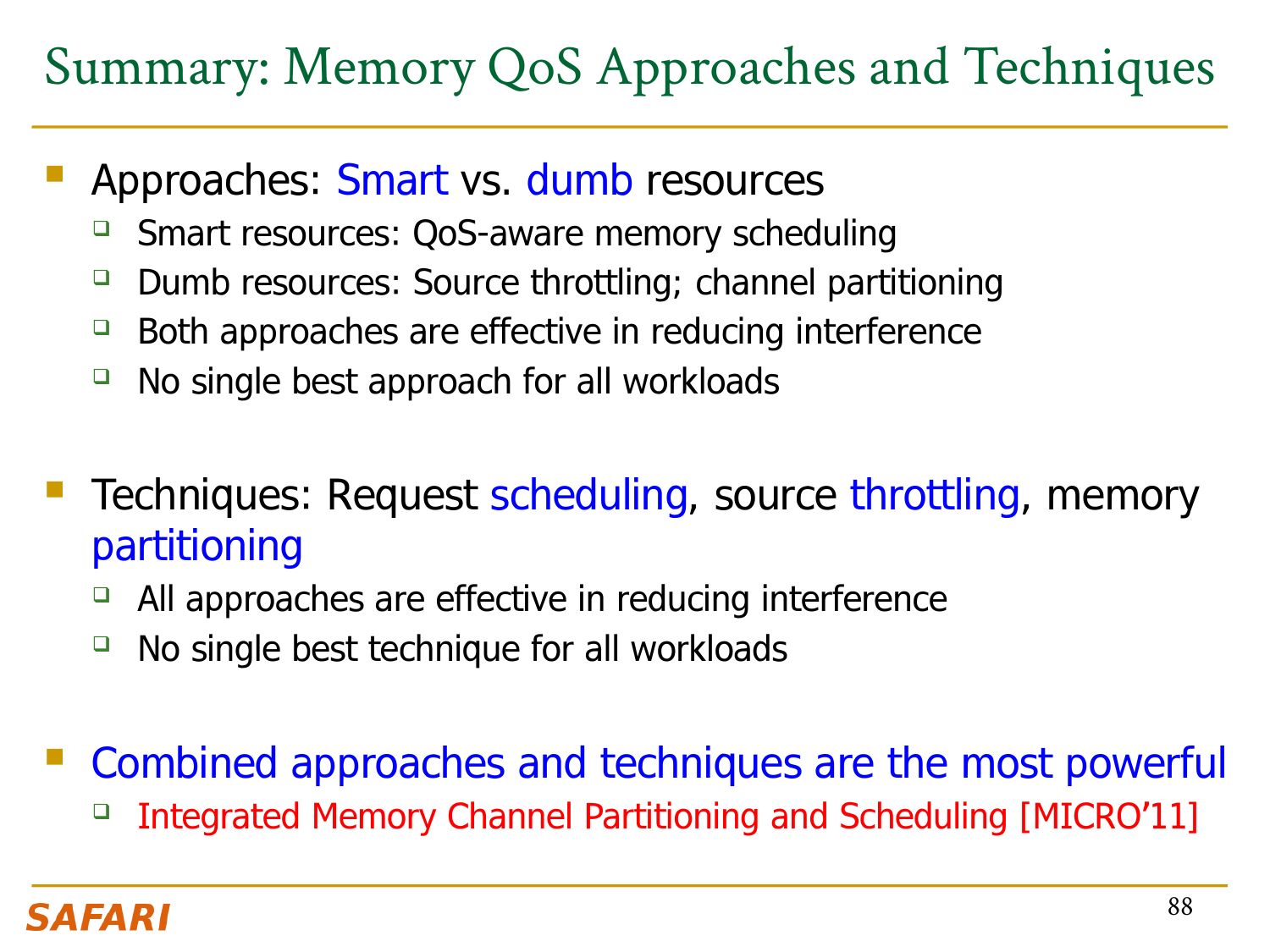

# Summary: Memory QoS Approaches and Techniques
Approaches: Smart vs. dumb resources
Smart resources: QoS-aware memory scheduling
Dumb resources: Source throttling; channel partitioning
Both approaches are effective in reducing interference
No single best approach for all workloads

Techniques: Request scheduling, source throttling, memory partitioning
All approaches are effective in reducing interference
No single best technique for all workloads

Combined approaches and techniques are the most powerful
Integrated Memory Channel Partitioning and Scheduling [MICRO’11]
88